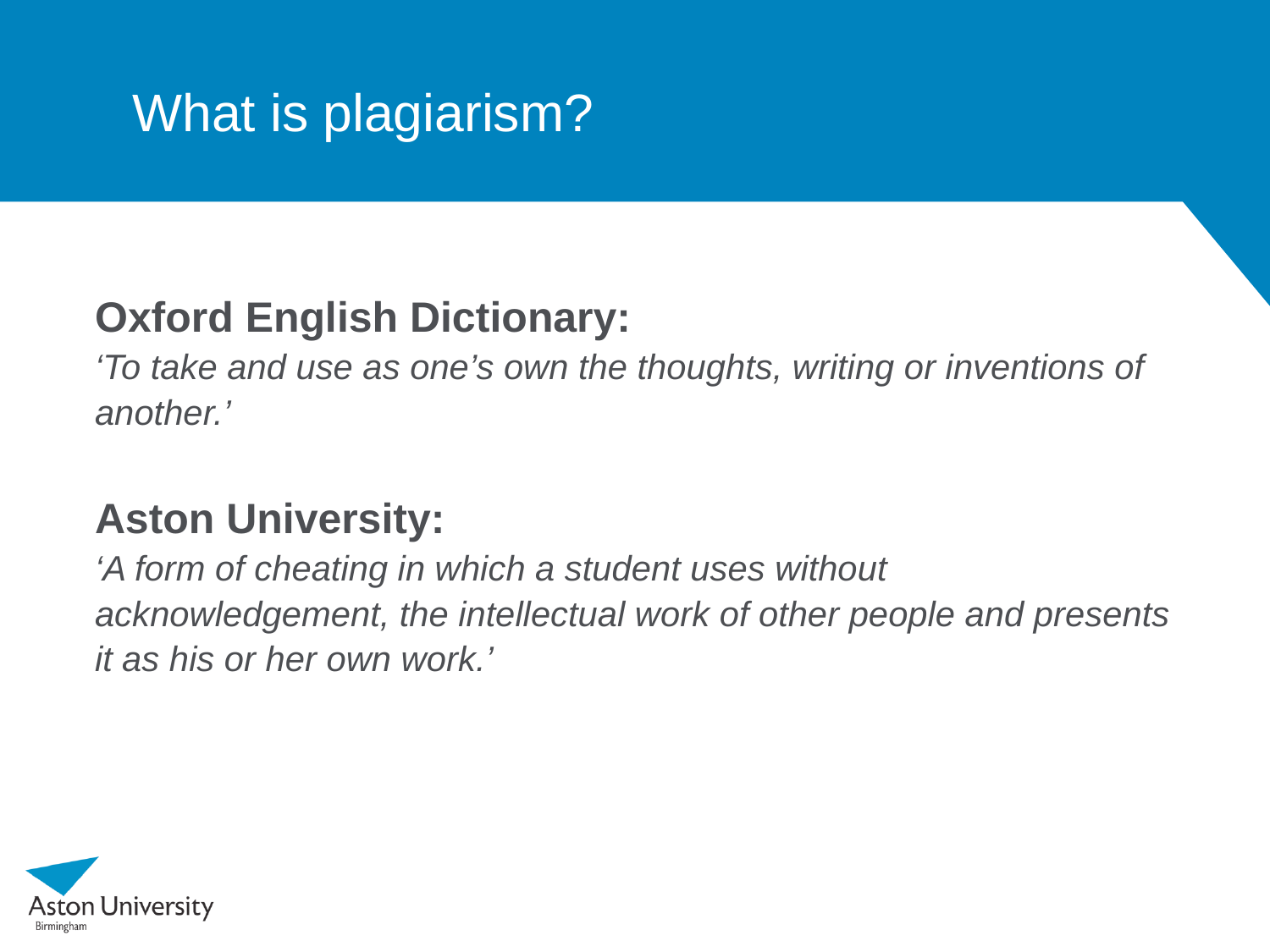

# What is plagiarism?
Oxford English Dictionary:
‘To take and use as one’s own the thoughts, writing or inventions of
another.’

Aston University:
‘A form of cheating in which a student uses without
acknowledgement, the intellectual work of other people and presents
it as his or her own work.’